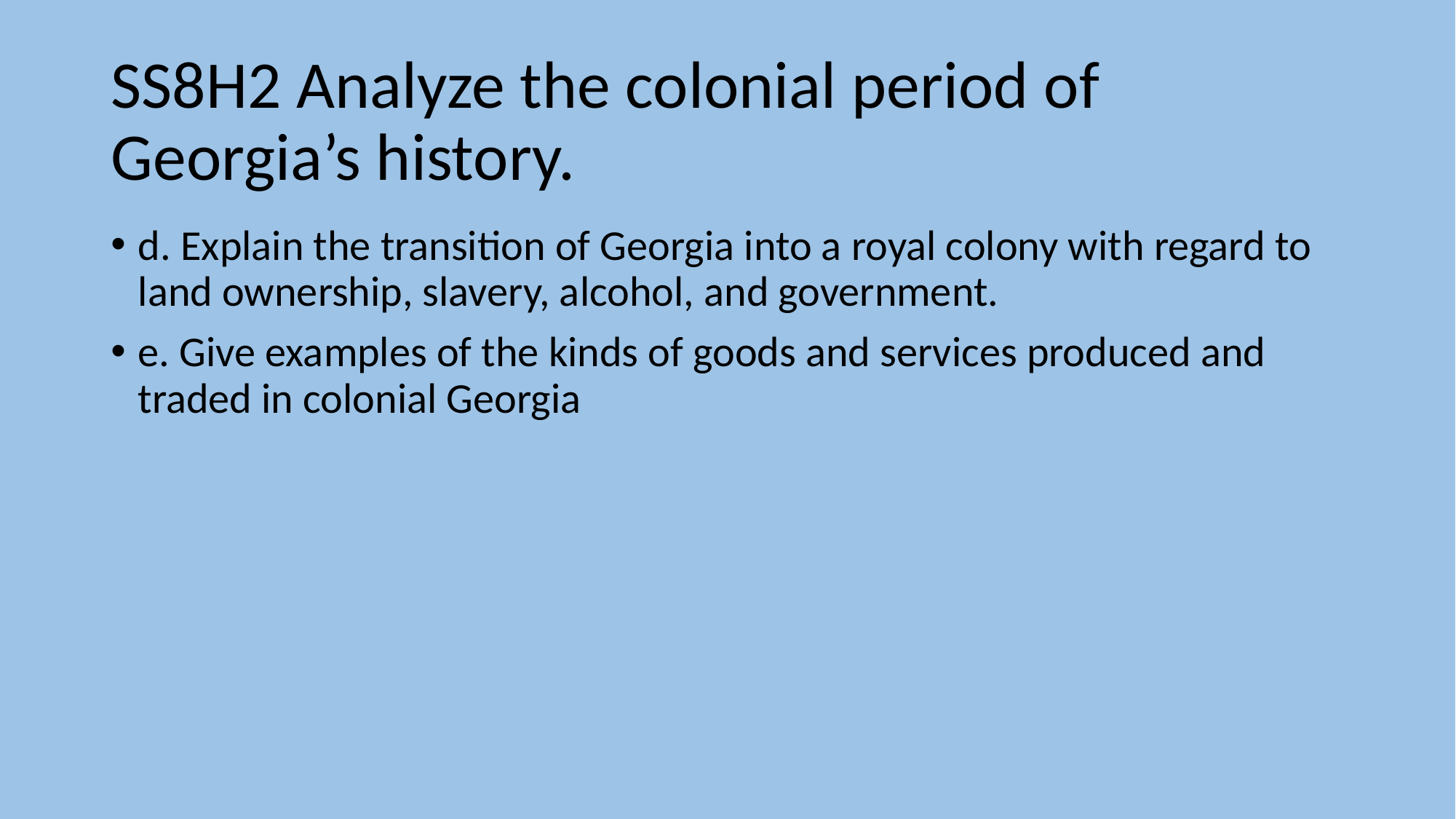

# SS8H2 Analyze the colonial period of Georgia’s history.
d. Explain the transition of Georgia into a royal colony with regard to land ownership, slavery, alcohol, and government.
e. Give examples of the kinds of goods and services produced and traded in colonial Georgia